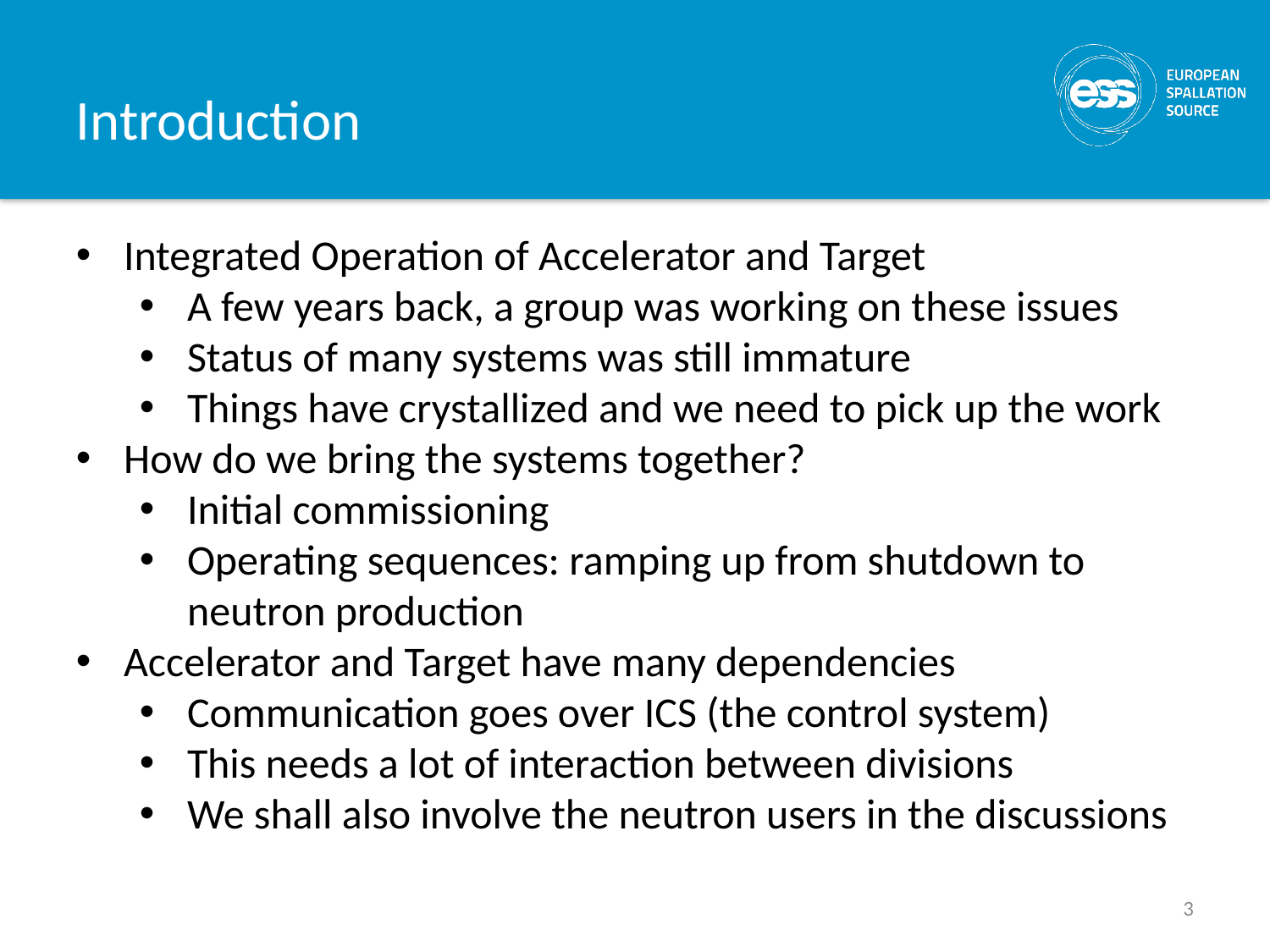

Introduction
Integrated Operation of Accelerator and Target
A few years back, a group was working on these issues
Status of many systems was still immature
Things have crystallized and we need to pick up the work
How do we bring the systems together?
Initial commissioning
Operating sequences: ramping up from shutdown to neutron production
Accelerator and Target have many dependencies
Communication goes over ICS (the control system)
This needs a lot of interaction between divisions
We shall also involve the neutron users in the discussions

3